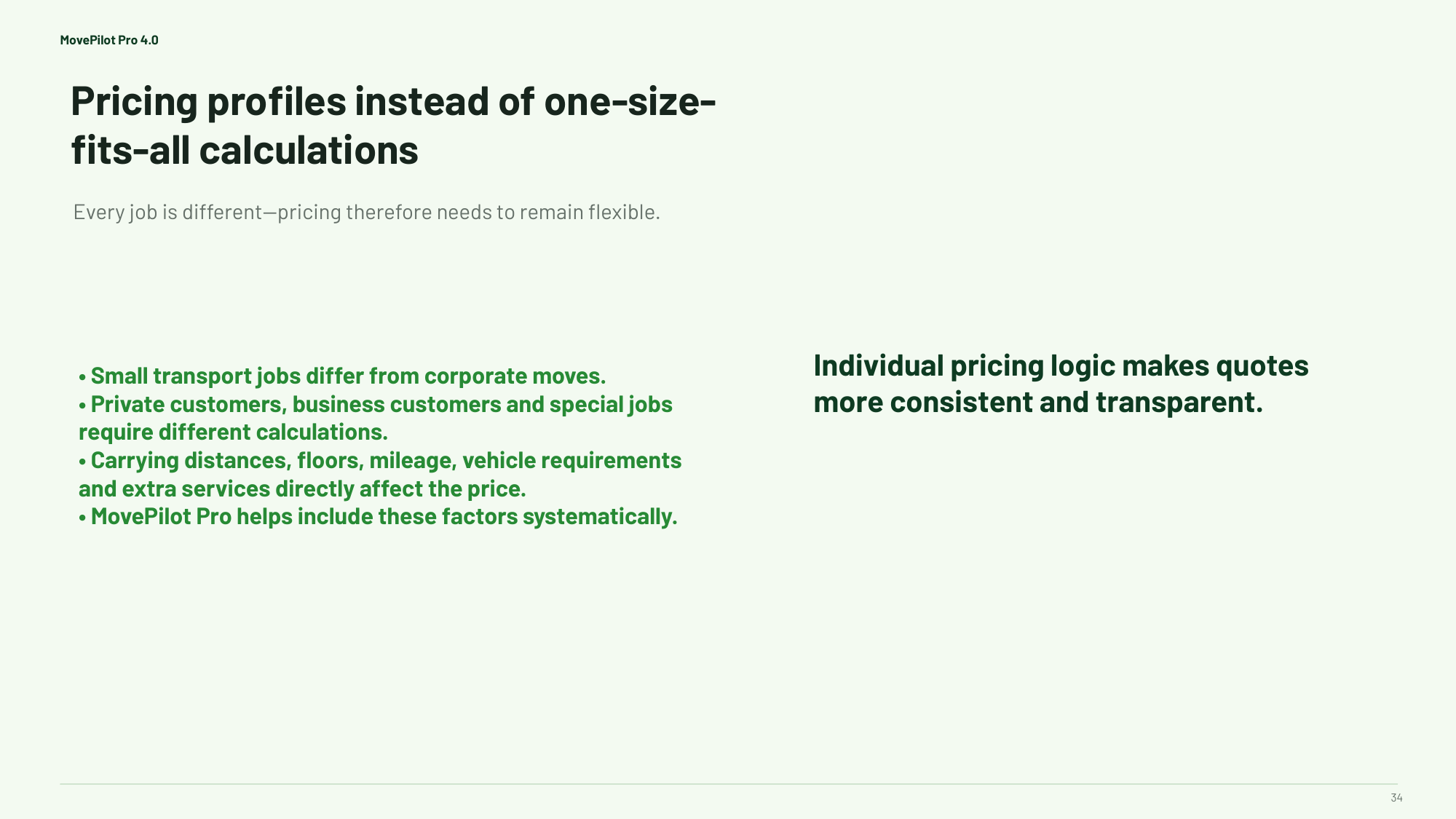

MovePilot Pro 4.0
Pricing profiles instead of one-size-fits-all calculations
Individual pricing logic makes quotes more consistent and transparent.
Every job is different—pricing therefore needs to remain flexible.
• Small transport jobs differ from corporate moves.
• Private customers, business customers and special jobs require different calculations.
• Carrying distances, floors, mileage, vehicle requirements and extra services directly affect the price.
• MovePilot Pro helps include these factors systematically.

34